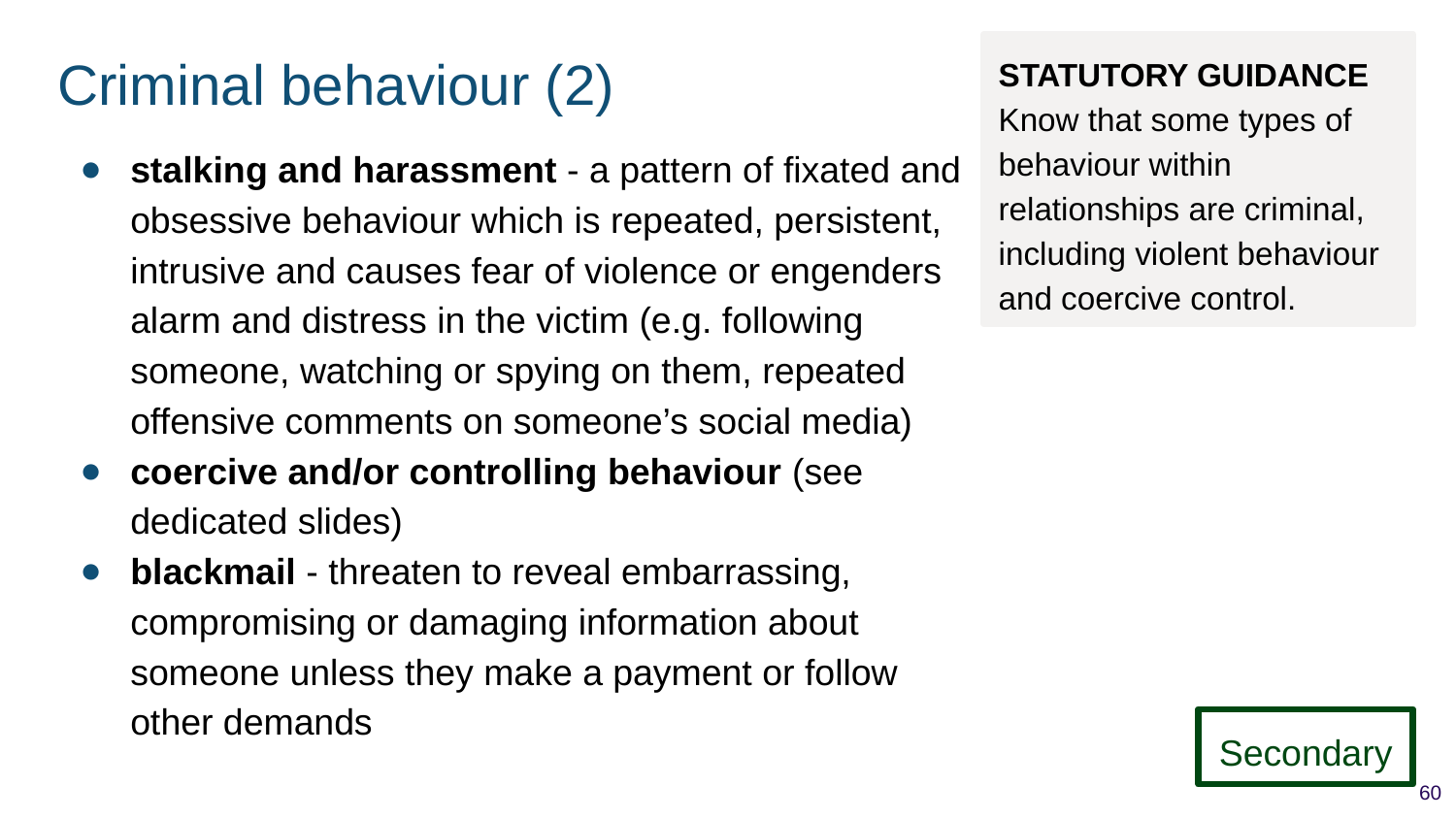

# Criminal behaviour (2)
STATUTORY GUIDANCE
Know that some types of behaviour within relationships are criminal, including violent behaviour and coercive control.

stalking and harassment - a pattern of fixated and obsessive behaviour which is repeated, persistent, intrusive and causes fear of violence or engenders alarm and distress in the victim (e.g. following someone, watching or spying on them, repeated offensive comments on someone’s social media)
coercive and/or controlling behaviour (see dedicated slides)
blackmail - threaten to reveal embarrassing, compromising or damaging information about someone unless they make a payment or follow other demands

Secondary
60